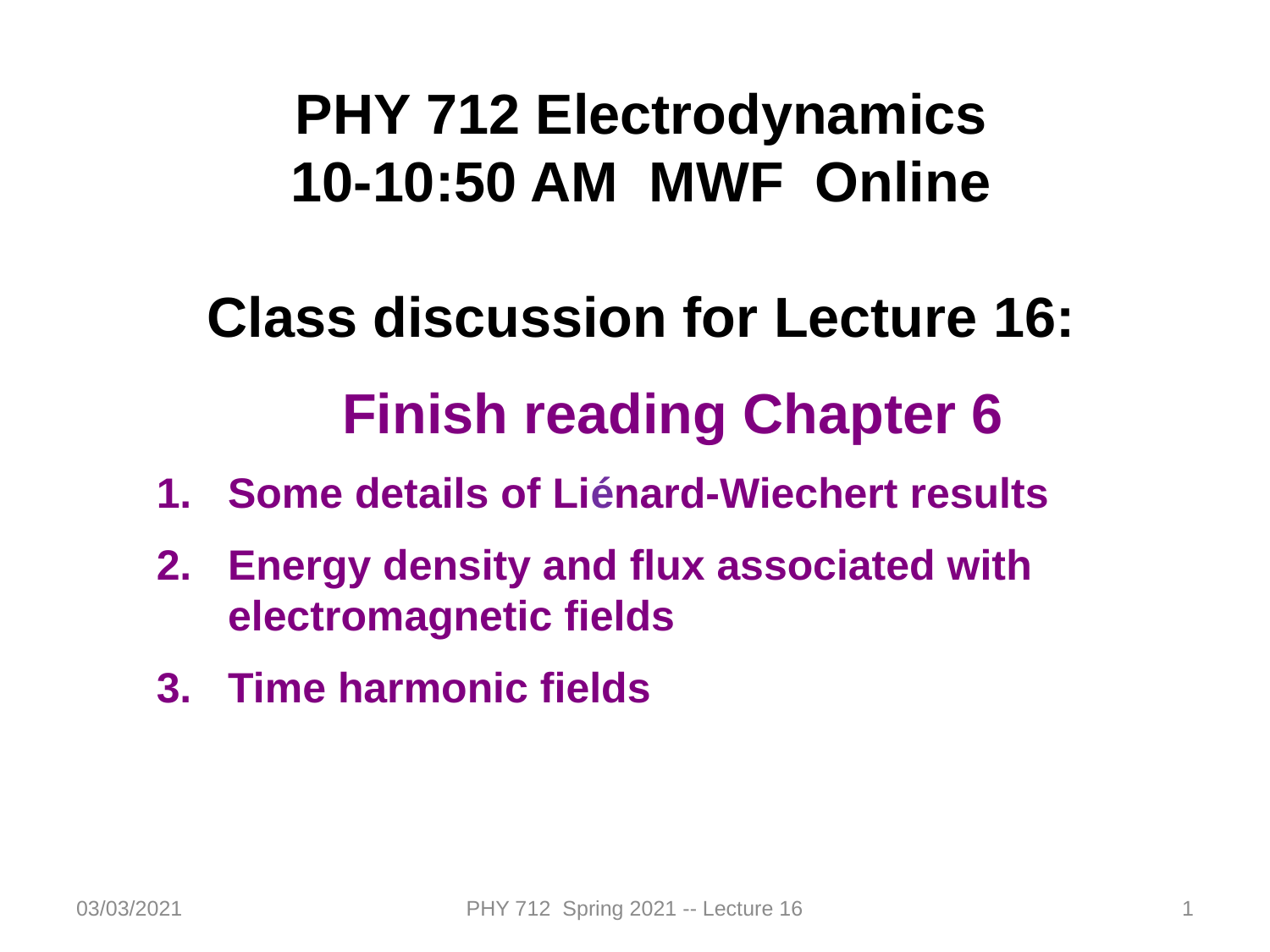

PHY 712 Electrodynamics
10-10:50 AM  MWF  Online

Class discussion for Lecture 16:
Finish reading Chapter 6
Some details of Liénard-Wiechert results
Energy density and flux associated with electromagnetic fields
Time harmonic fields

03/03/2021
PHY 712  Spring 2021 -- Lecture 16
1